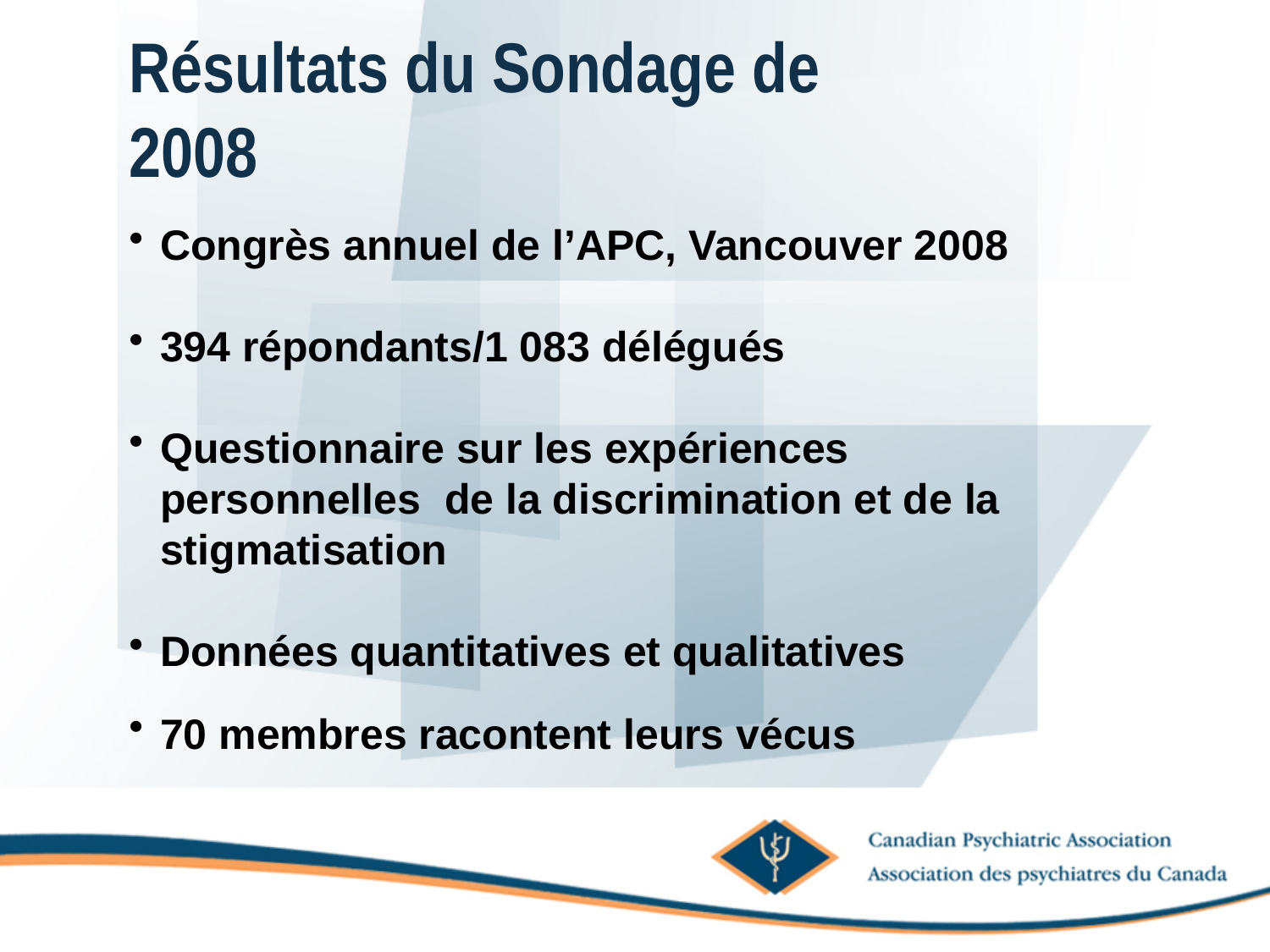

# Résultats du Sondage de 2008
Congrès annuel de l’APC, Vancouver 2008

394 répondants/1 083 délégués

Questionnaire sur les expériences personnelles  de la discrimination et de la stigmatisation

Données quantitatives et qualitatives
70 membres racontent leurs vécus